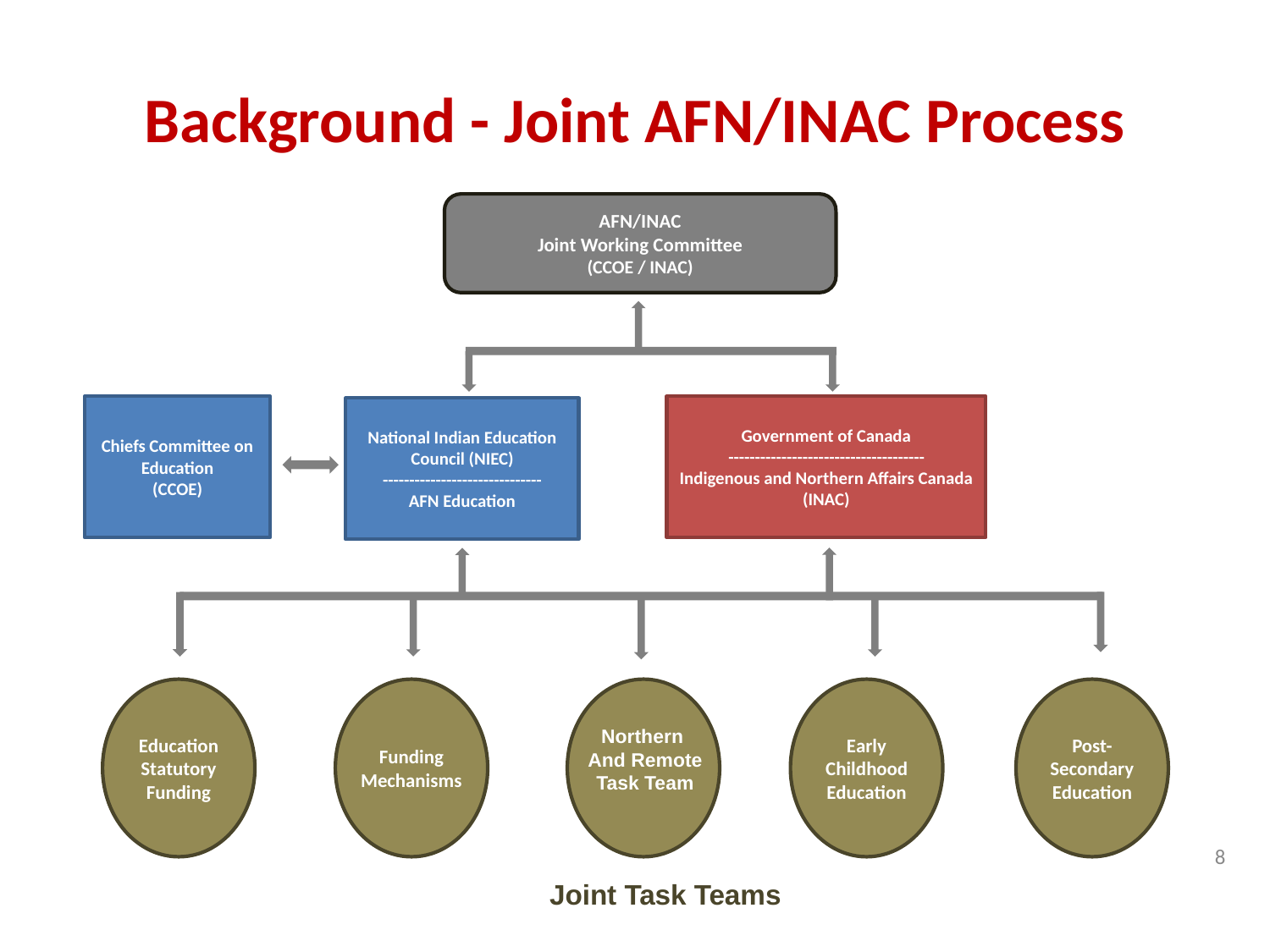

# Background - Joint AFN/INAC Process
AFN/INAC
Joint Working Committee
(CCOE / INAC)

Chiefs Committee on Education
(CCOE)
Government of Canada
-------------------------------------
Indigenous and Northern Affairs Canada
(INAC)
National Indian Education Council (NIEC)
------------------------------
AFN Education

Education Statutory Funding
Funding
Mechanisms

Early Childhood Education
Post-Secondary Education
Northern
And Remote
Task Team
8
Joint Task Teams